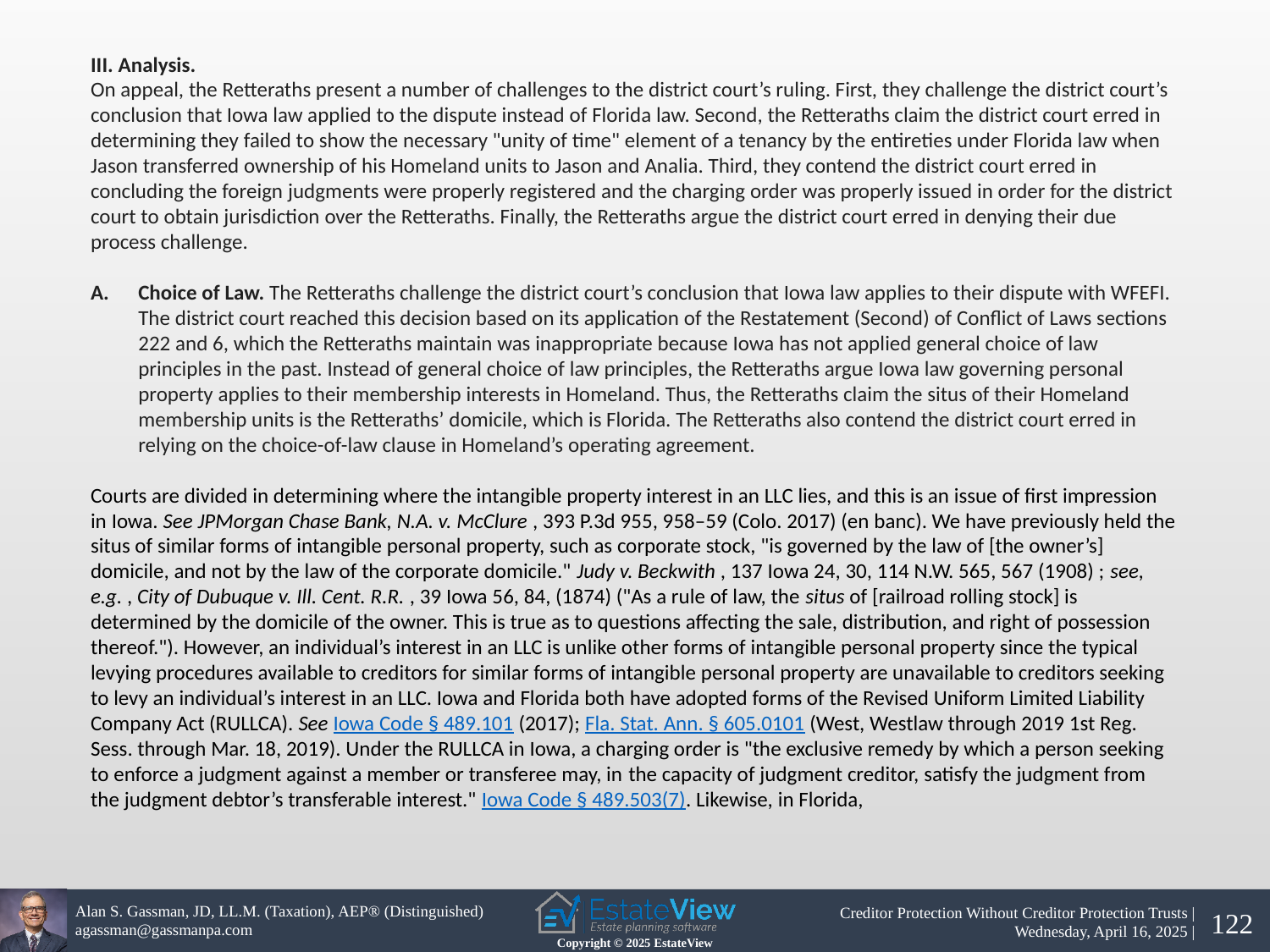

III. Analysis.
On appeal, the Retteraths present a number of challenges to the district court’s ruling. First, they challenge the district court’s conclusion that Iowa law applied to the dispute instead of Florida law. Second, the Retteraths claim the district court erred in determining they failed to show the necessary "unity of time" element of a tenancy by the entireties under Florida law when Jason transferred ownership of his Homeland units to Jason and Analia. Third, they contend the district court erred in concluding the foreign judgments were properly registered and the charging order was properly issued in order for the district court to obtain jurisdiction over the Retteraths. Finally, the Retteraths argue the district court erred in denying their due process challenge.

Choice of Law. The Retteraths challenge the district court’s conclusion that Iowa law applies to their dispute with WFEFI. The district court reached this decision based on its application of the Restatement (Second) of Conflict of Laws sections 222 and 6, which the Retteraths maintain was inappropriate because Iowa has not applied general choice of law principles in the past. Instead of general choice of law principles, the Retteraths argue Iowa law governing personal property applies to their membership interests in Homeland. Thus, the Retteraths claim the situs of their Homeland membership units is the Retteraths’ domicile, which is Florida. The Retteraths also contend the district court erred in relying on the choice-of-law clause in Homeland’s operating agreement.

Courts are divided in determining where the intangible property interest in an LLC lies, and this is an issue of first impression in Iowa. See JPMorgan Chase Bank, N.A. v. McClure , 393 P.3d 955, 958–59 (Colo. 2017) (en banc). We have previously held the situs of similar forms of intangible personal property, such as corporate stock, "is governed by the law of [the owner’s] domicile, and not by the law of the corporate domicile." Judy v. Beckwith , 137 Iowa 24, 30, 114 N.W. 565, 567 (1908) ; see, e.g. , City of Dubuque v. Ill. Cent. R.R. , 39 Iowa 56, 84, (1874) ("As a rule of law, the situs of [railroad rolling stock] is determined by the domicile of the owner. This is true as to questions affecting the sale, distribution, and right of possession thereof."). However, an individual’s interest in an LLC is unlike other forms of intangible personal property since the typical levying procedures available to creditors for similar forms of intangible personal property are unavailable to creditors seeking to levy an individual’s interest in an LLC. Iowa and Florida both have adopted forms of the Revised Uniform Limited Liability Company Act (RULLCA). See Iowa Code § 489.101 (2017); Fla. Stat. Ann. § 605.0101 (West, Westlaw through 2019 1st Reg. Sess. through Mar. 18, 2019). Under the RULLCA in Iowa, a charging order is "the exclusive remedy by which a person seeking to enforce a judgment against a member or transferee may, in the capacity of judgment creditor, satisfy the judgment from the judgment debtor’s transferable interest." Iowa Code § 489.503(7). Likewise, in Florida,